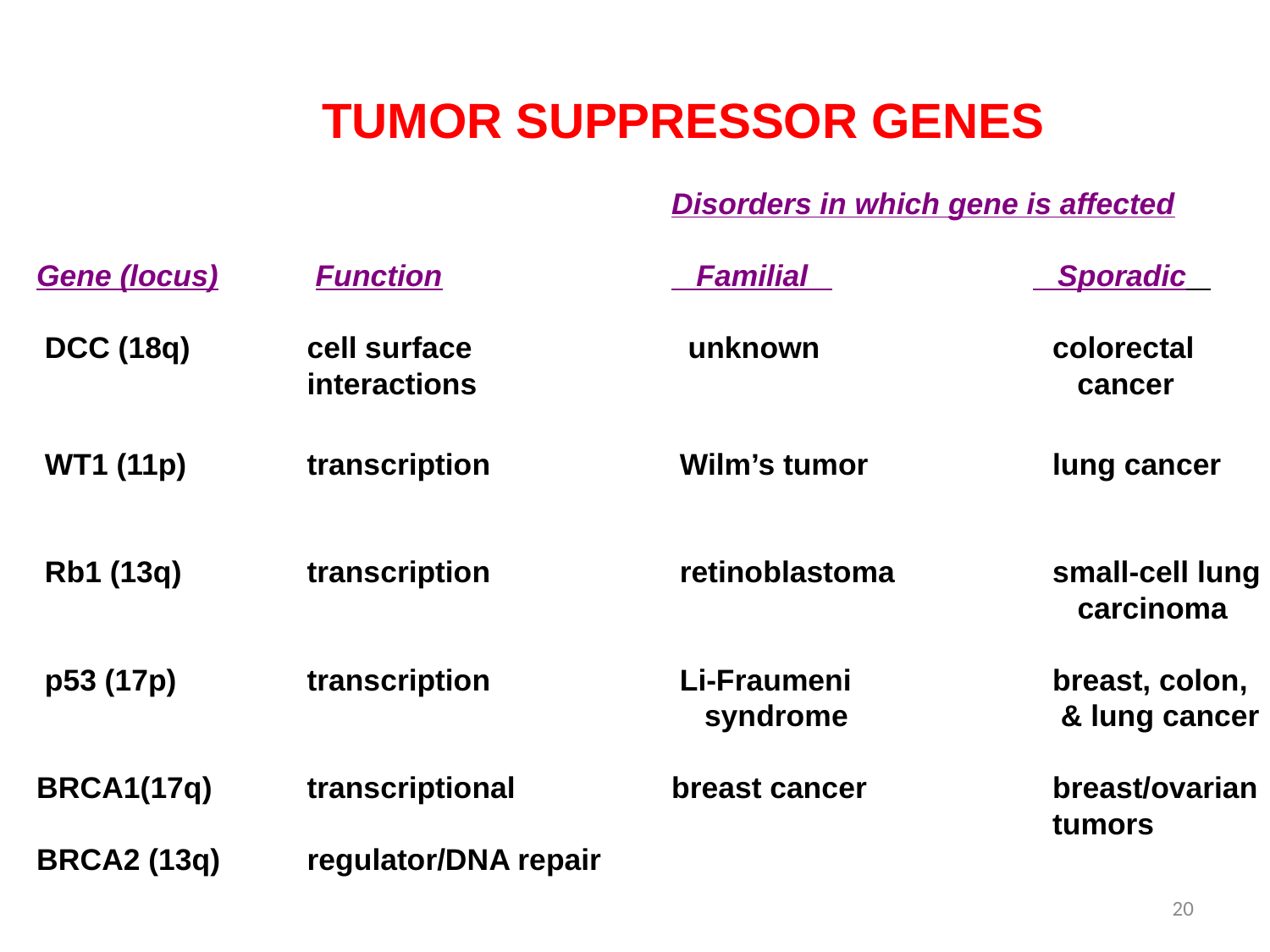

TUMOR SUPPRESSOR GENES

					Disorders in which gene is affected

Gene (locus)	   Function		   Familial   	                Sporadic

 DCC (18q)	  cell surface		  unknown		colorectal
		  interactions					   cancer

 WT1 (11p)	  transcription		 Wilm’s tumor		lung cancer

 Rb1 (13q)	  transcription		 retinoblastoma		small-cell lung
								   carcinoma

 p53 (17p)	  transcription		 Li-Fraumeni 		breast, colon,
					    syndrome		 & lung cancer

BRCA1(17q) 	  transcriptional		breast cancer		breast/ovarian
								tumors
BRCA2 (13q)	  regulator/DNA repair
20